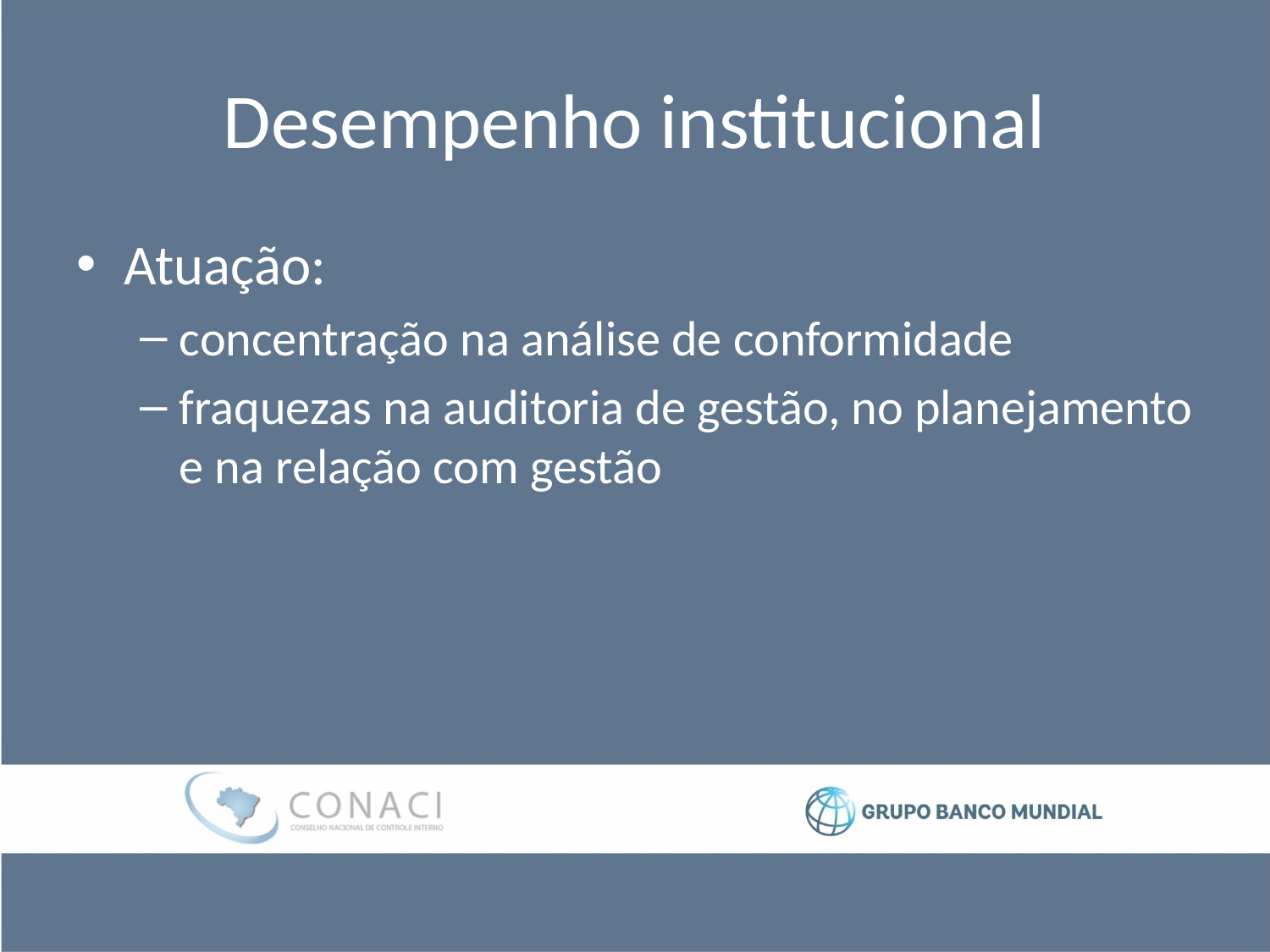

# Desempenho institucional
Atuação:
concentração na análise de conformidade
fraquezas na auditoria de gestão, no planejamento e na relação com gestão